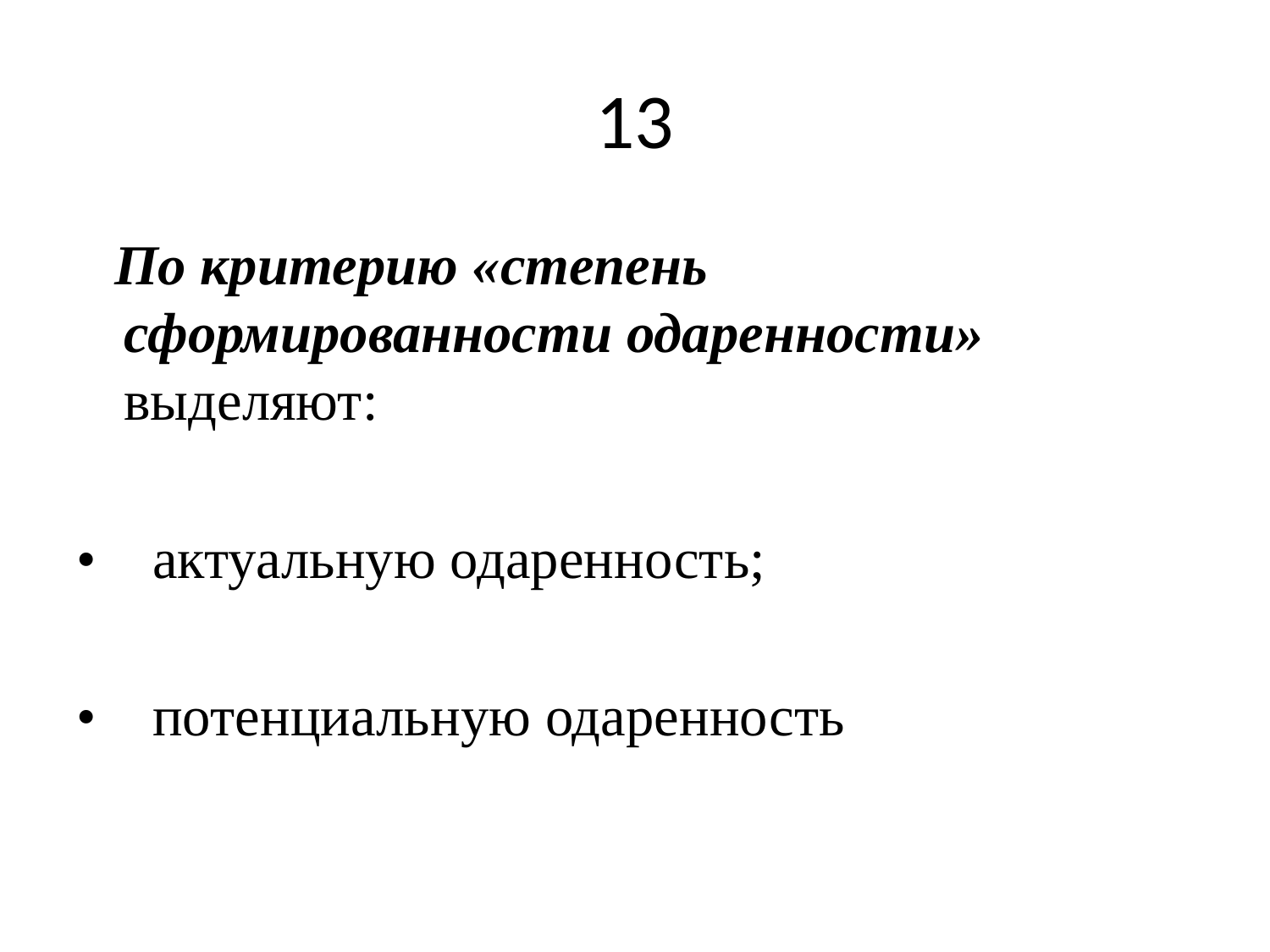

# 13
   По критерию «степень сформированности одаренности» выделяют:

•    актуальную одаренность;

•    потенциальную одаренность